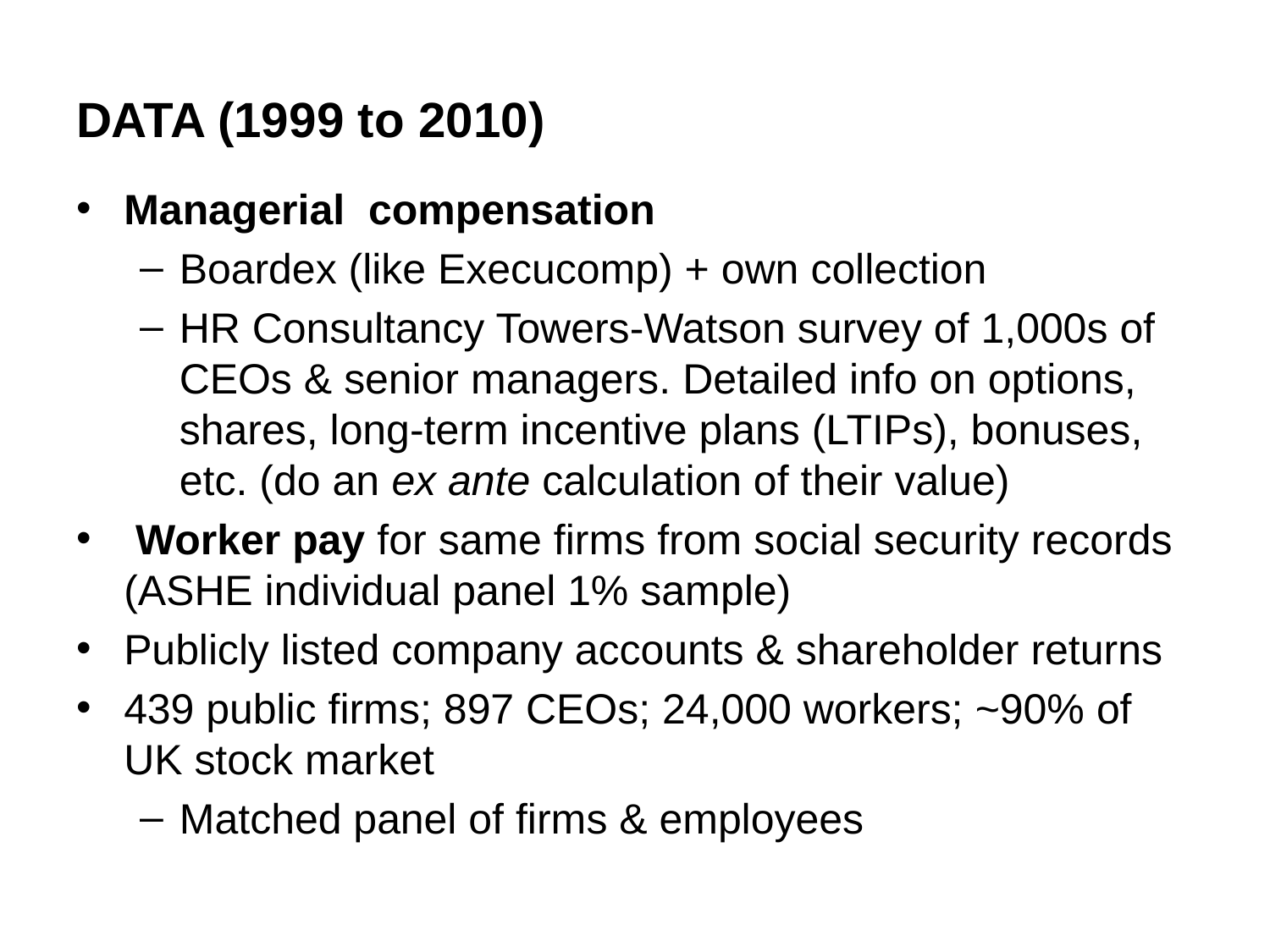

# DATA (1999 to 2010)
Managerial  compensation
Boardex (like Execucomp) + own collection
HR Consultancy Towers-Watson survey of 1,000s of CEOs & senior managers. Detailed info on options, shares, long-term incentive plans (LTIPs), bonuses, etc. (do an ex ante calculation of their value)
 Worker pay for same firms from social security records (ASHE individual panel 1% sample)
Publicly listed company accounts & shareholder returns
439 public firms; 897 CEOs; 24,000 workers; ~90% of UK stock market
Matched panel of firms & employees